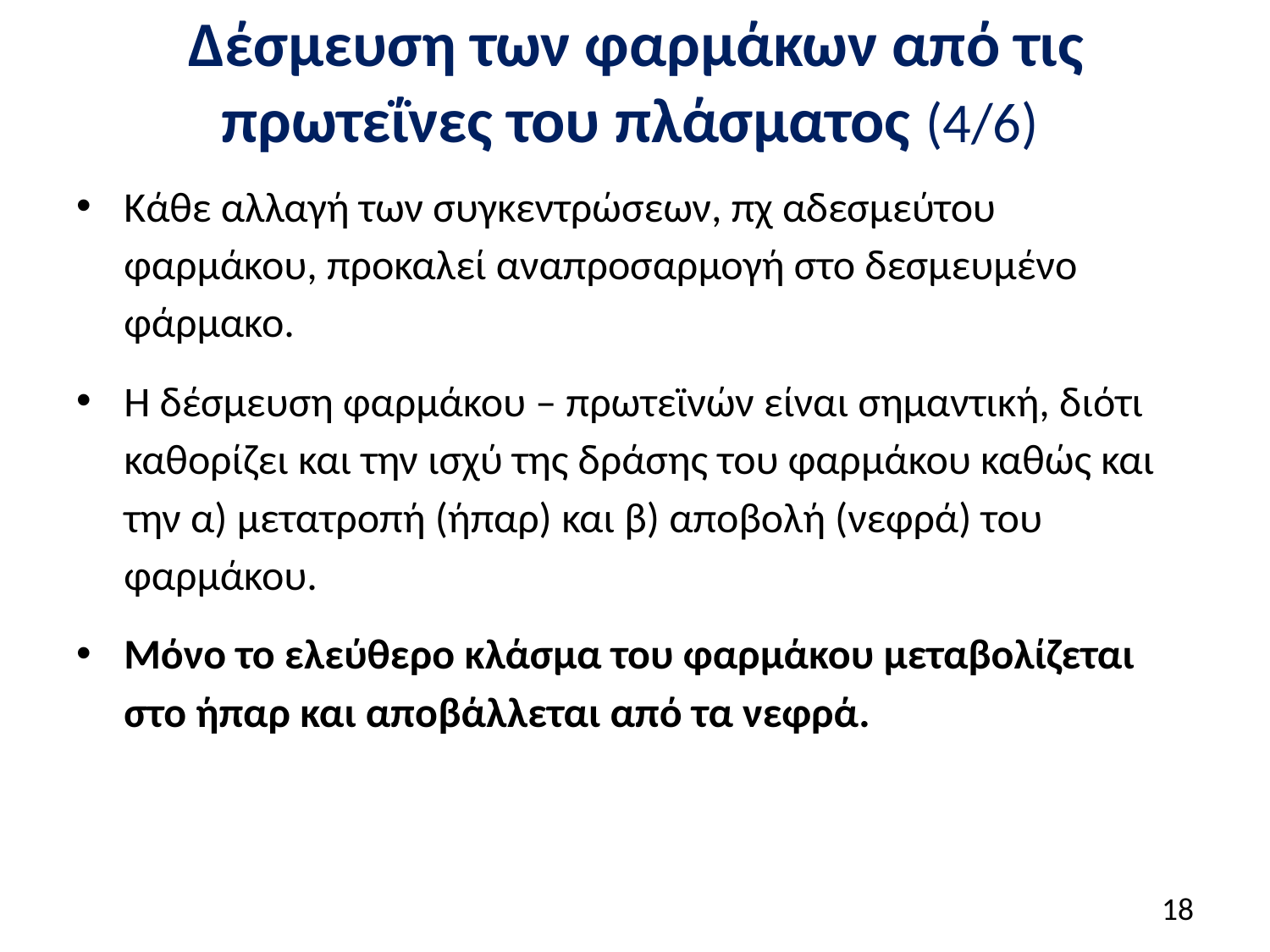

# Δέσμευση των φαρμάκων από τις πρωτεΐνες του πλάσματος (4/6)
Κάθε αλλαγή των συγκεντρώσεων, πχ αδεσμεύτου φαρμάκου, προκαλεί αναπροσαρμογή στο δεσμευμένο φάρμακο.
Η δέσμευση φαρμάκου – πρωτεϊνών είναι σημαντική, διότι καθορίζει και την ισχύ της δράσης του φαρμάκου καθώς και την α) μετατροπή (ήπαρ) και β) αποβολή (νεφρά) του φαρμάκου.
Μόνο το ελεύθερο κλάσμα του φαρμάκου μεταβολίζεται στο ήπαρ και αποβάλλεται από τα νεφρά.

18